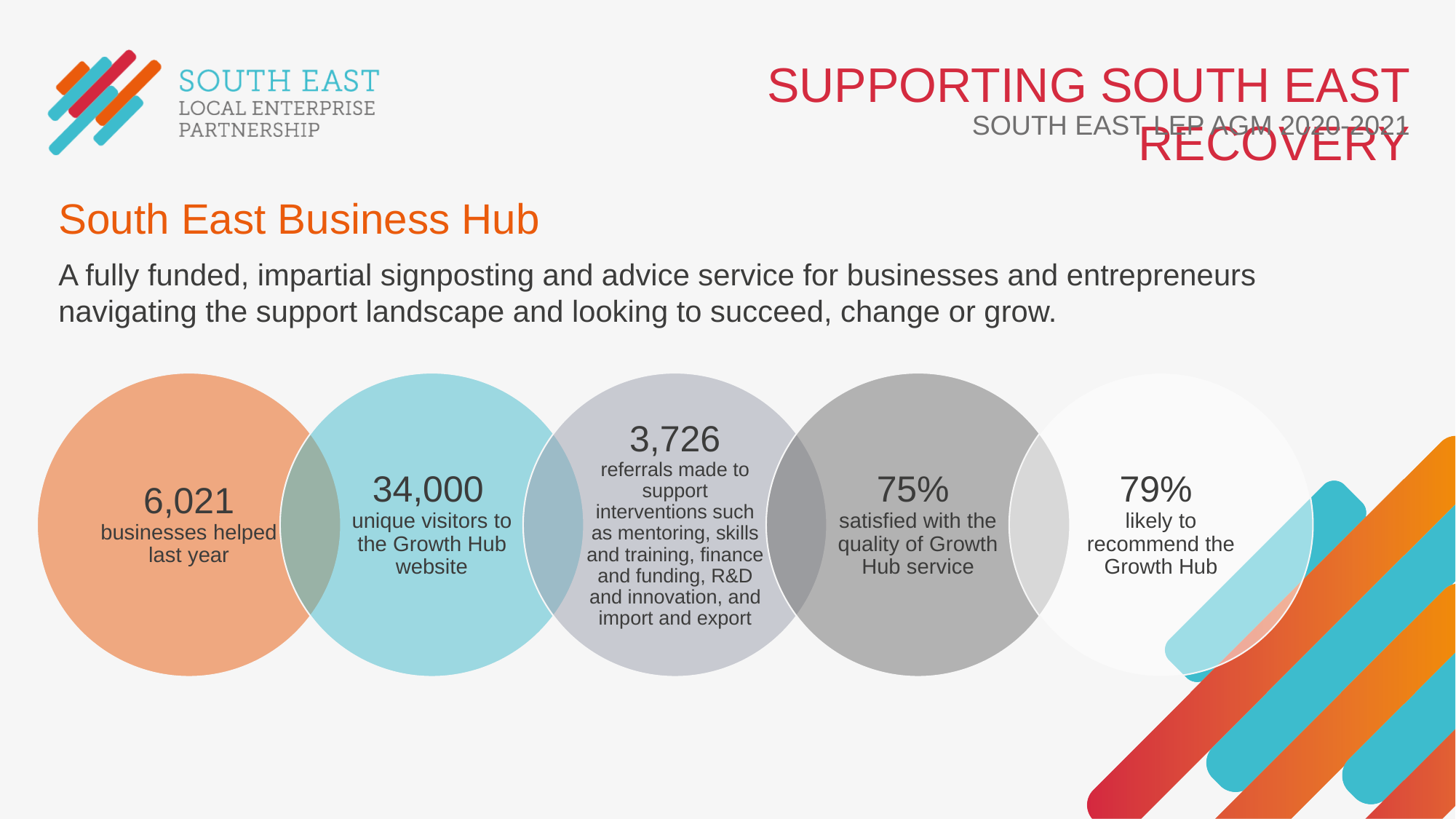

SUPPORTING SOUTH EAST RECOVERY
SOUTH EAST LEP AGM 2020-2021
South East Business Hub
A fully funded, impartial signposting and advice service for businesses and entrepreneurs navigating the support landscape and looking to succeed, change or grow.
6,021
businesses helped last year
34,000
unique visitors to the Growth Hub website
3,726
referrals made to support interventions such as mentoring, skills and training, finance and funding, R&D and innovation, and import and export
75%
satisfied with the quality of Growth Hub service
79%
likely to recommend the Growth Hub